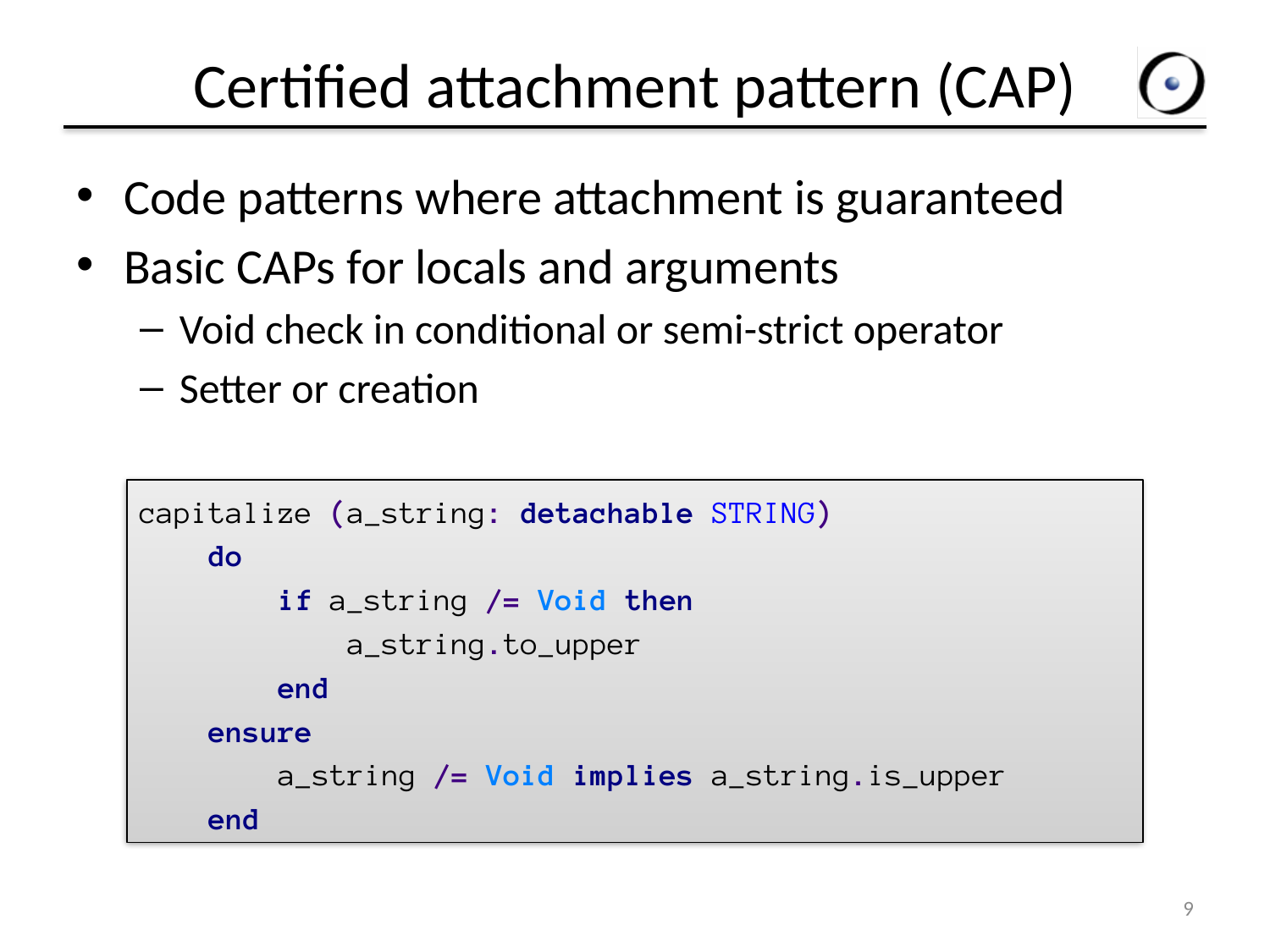

# Certified attachment pattern (CAP)
Code patterns where attachment is guaranteed
Basic CAPs for locals and arguments
Void check in conditional or semi-strict operator
Setter or creation

capitalize (a_string: detachable STRING)
    do
        if a_string /= Void then
            a_string.to_upper
        end
    ensure
        a_string /= Void implies a_string.is_upper
    end
9